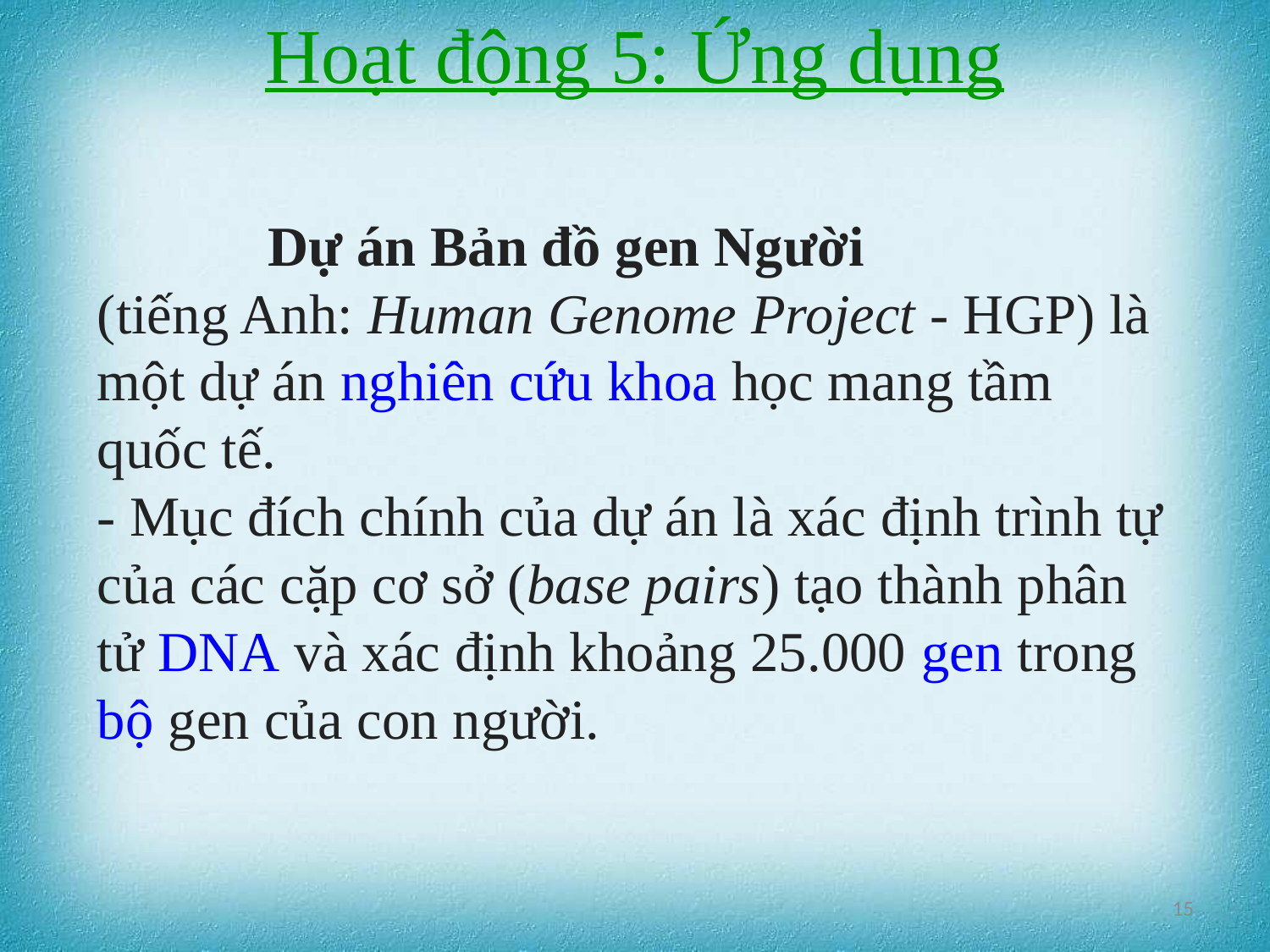

Hoạt động 5: Ứng dụng
            Dự án Bản đồ gen Người
(tiếng Anh: Human Genome Project - HGP) là một dự án nghiên cứu khoa học mang tầm quốc tế.
- Mục đích chính của dự án là xác định trình tự của các cặp cơ sở (base pairs) tạo thành phân tử DNA và xác định khoảng 25.000 gen trong bộ gen của con người.
15